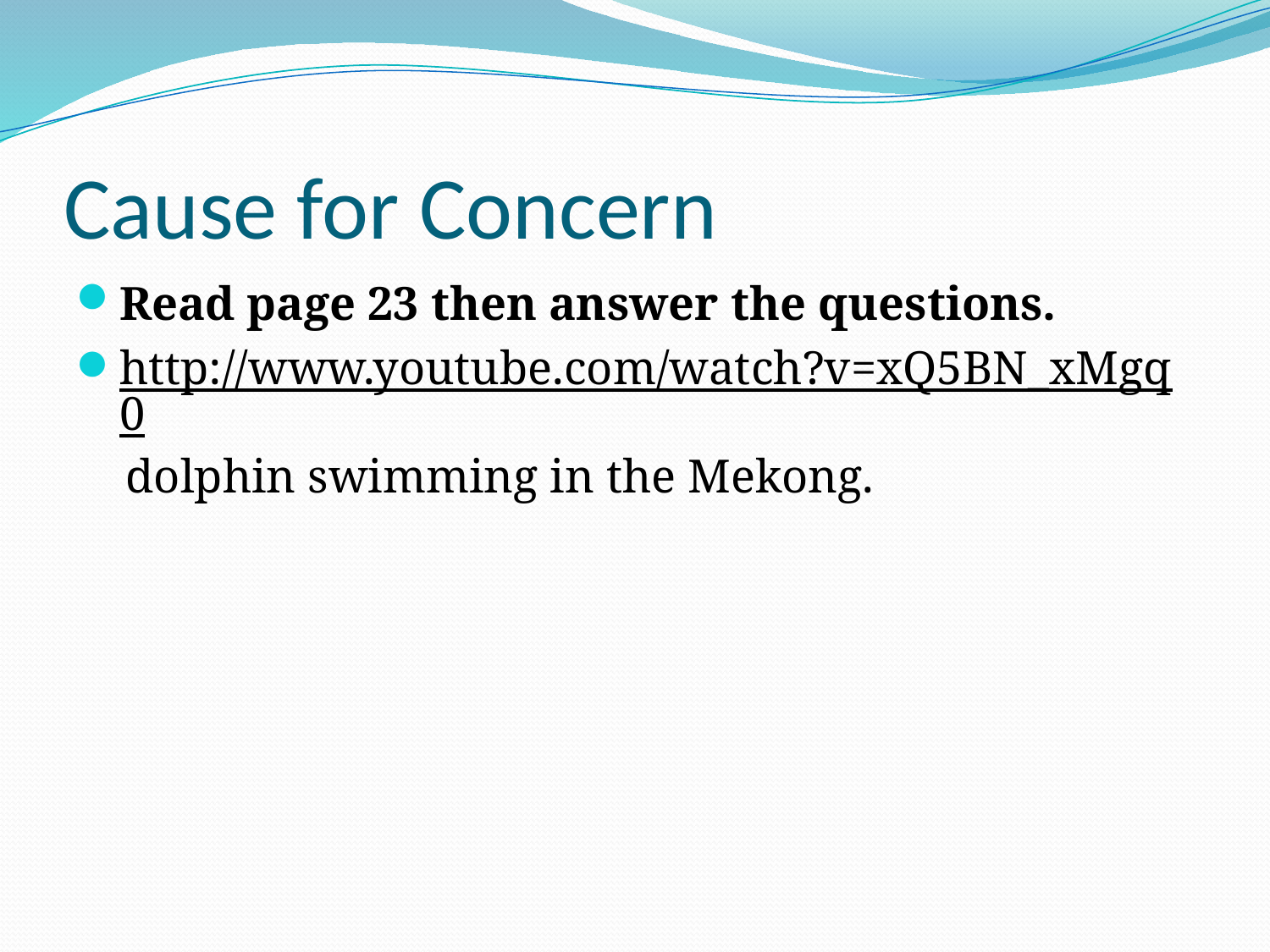

# Cause for Concern
Read page 23 then answer the questions.
http://www.youtube.com/watch?v=xQ5BN_xMgq0 dolphin swimming in the Mekong.